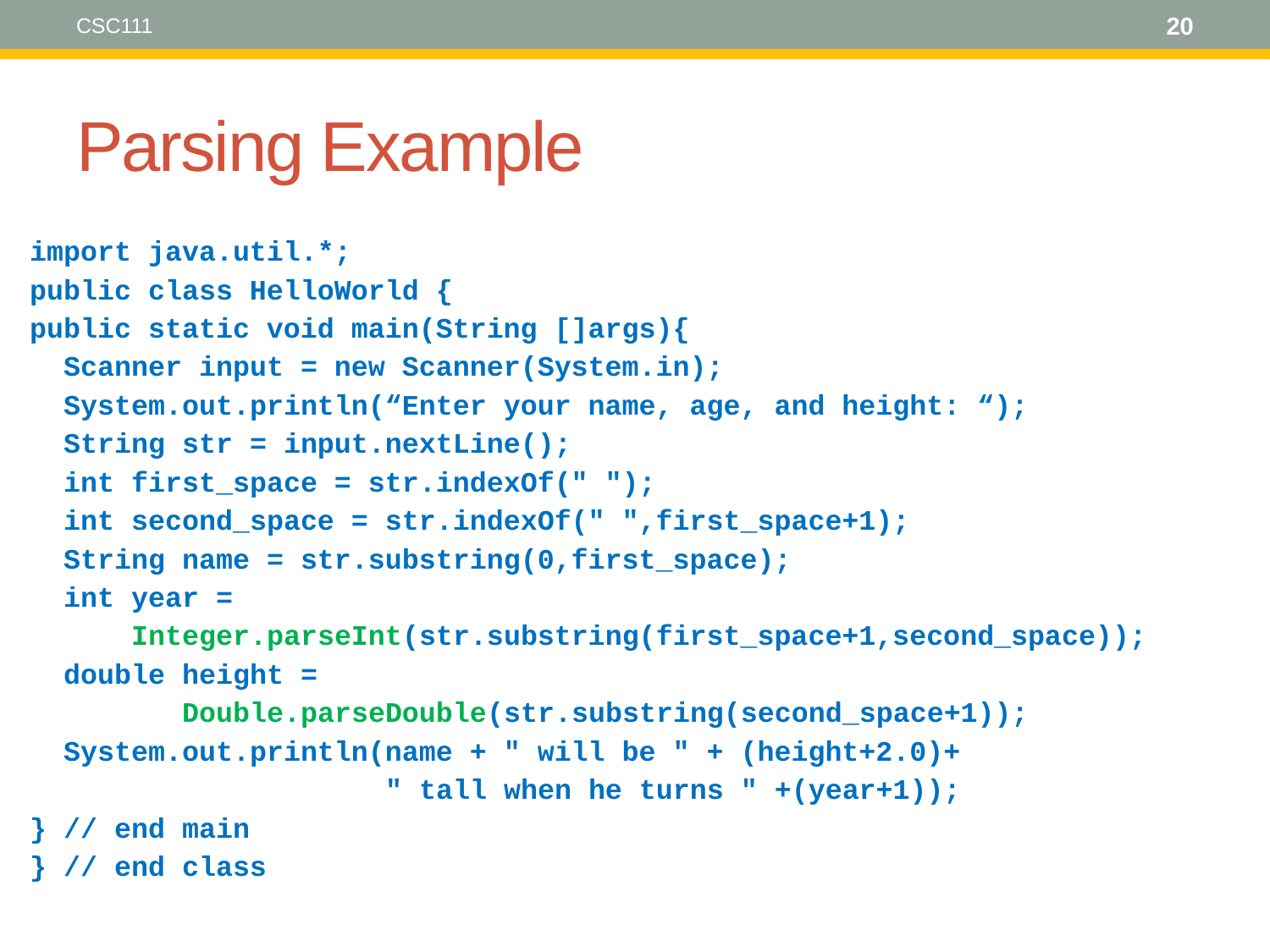

CSC111

20
# Parsing Example
import java.util.*;
public class HelloWorld {
public static void main(String []args){
  Scanner input = new Scanner(System.in);
  System.out.println(“Enter your name, age, and height: “);
  String str = input.nextLine();
  int first_space = str.indexOf(" ");
  int second_space = str.indexOf(" ",first_space+1);
  String name = str.substring(0,first_space);
  int year =
      Integer.parseInt(str.substring(first_space+1,second_space));
  double height =
         Double.parseDouble(str.substring(second_space+1));
  System.out.println(name + " will be " + (height+2.0)+
                     " tall when he turns " +(year+1));
} // end main
} // end class